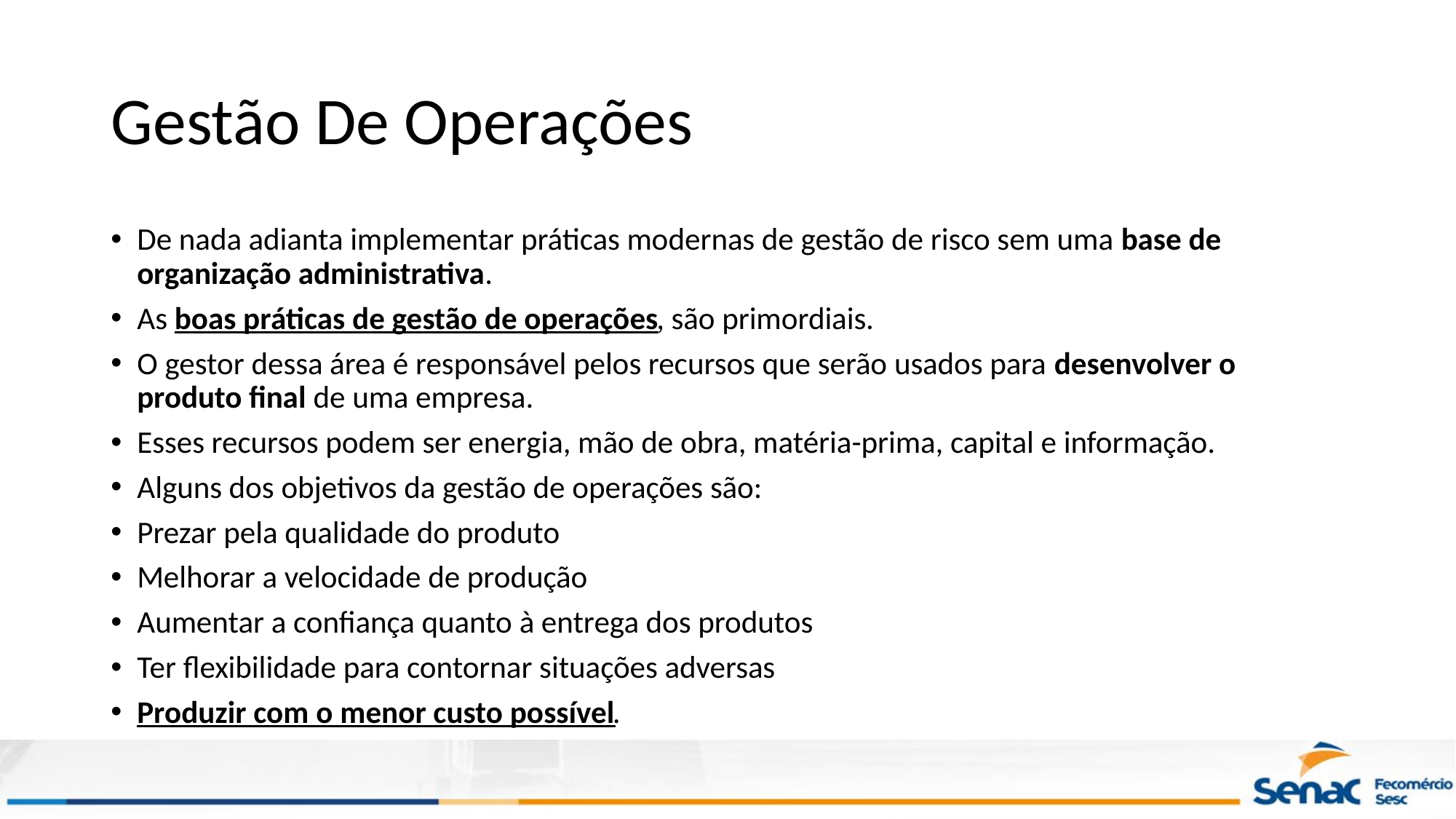

# Gestão De Operações
De nada adianta implementar práticas modernas de gestão de risco sem uma base de organização administrativa.
As boas práticas de gestão de operações, são primordiais.
O gestor dessa área é responsável pelos recursos que serão usados para desenvolver o produto final de uma empresa.
Esses recursos podem ser energia, mão de obra, matéria-prima, capital e informação.
Alguns dos objetivos da gestão de operações são:
Prezar pela qualidade do produto
Melhorar a velocidade de produção
Aumentar a confiança quanto à entrega dos produtos
Ter flexibilidade para contornar situações adversas
Produzir com o menor custo possível.